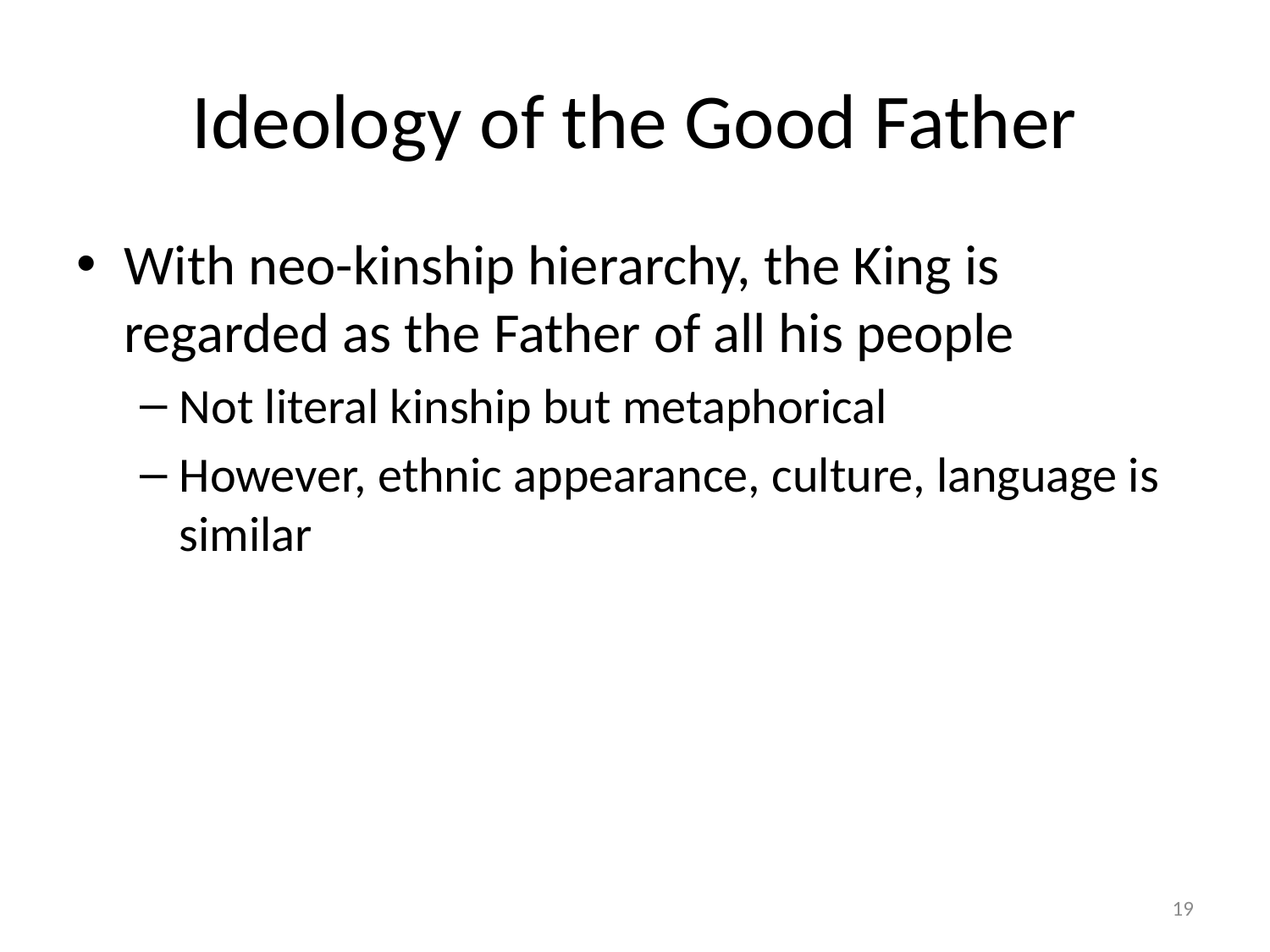

# Ideology of the Good Father
With neo-kinship hierarchy, the King is regarded as the Father of all his people
Not literal kinship but metaphorical
However, ethnic appearance, culture, language is similar
19